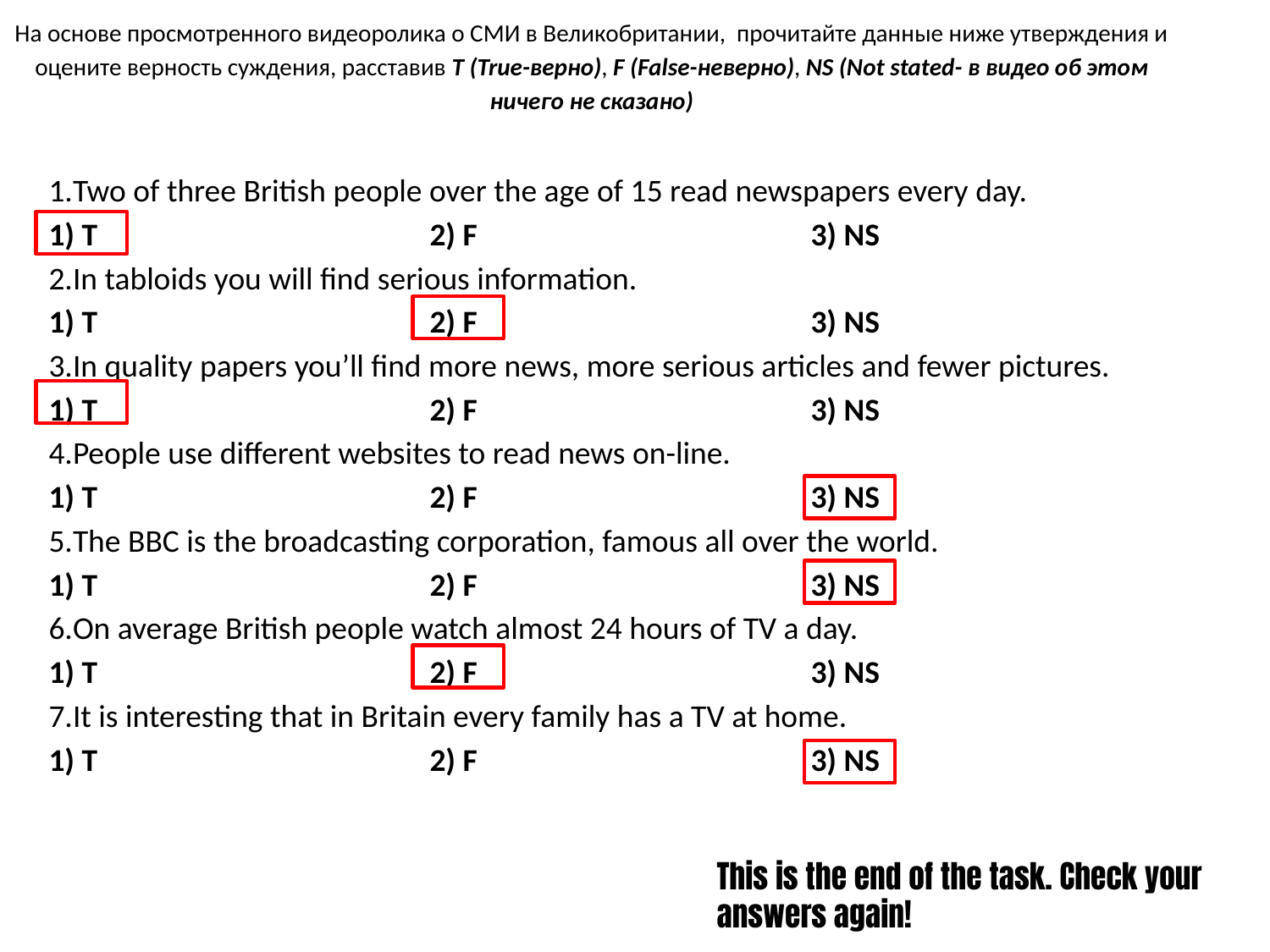

# На основе просмотренного видеоролика о СМИ в Великобритании,  прочитайте данные ниже утверждения и оцените верность суждения, расставив T (True-верно), F (False-неверно), NS (Not stated- в видео об этом ничего не сказано)
1.Two of three British people over the age of 15 read newspapers every day.
1) T 			2) F 			3) NS
2.In tabloids you will find serious information.
1) T 			2) F 			3) NS
3.In quality papers you’ll find more news, more serious articles and fewer pictures.
1) T 			2) F 			3) NS
4.People use different websites to read news on-line.
1) T 			2) F 			3) NS
5.The BBC is the broadcasting corporation, famous all over the world.
1) T 			2) F 			3) NS
6.On average British people watch almost 24 hours of TV a day.
1) T 			2) F 			3) NS
7.It is interesting that in Britain every family has a TV at home.
1) T 			2) F 			3) NS

This is the end of the task. Check your answers again!